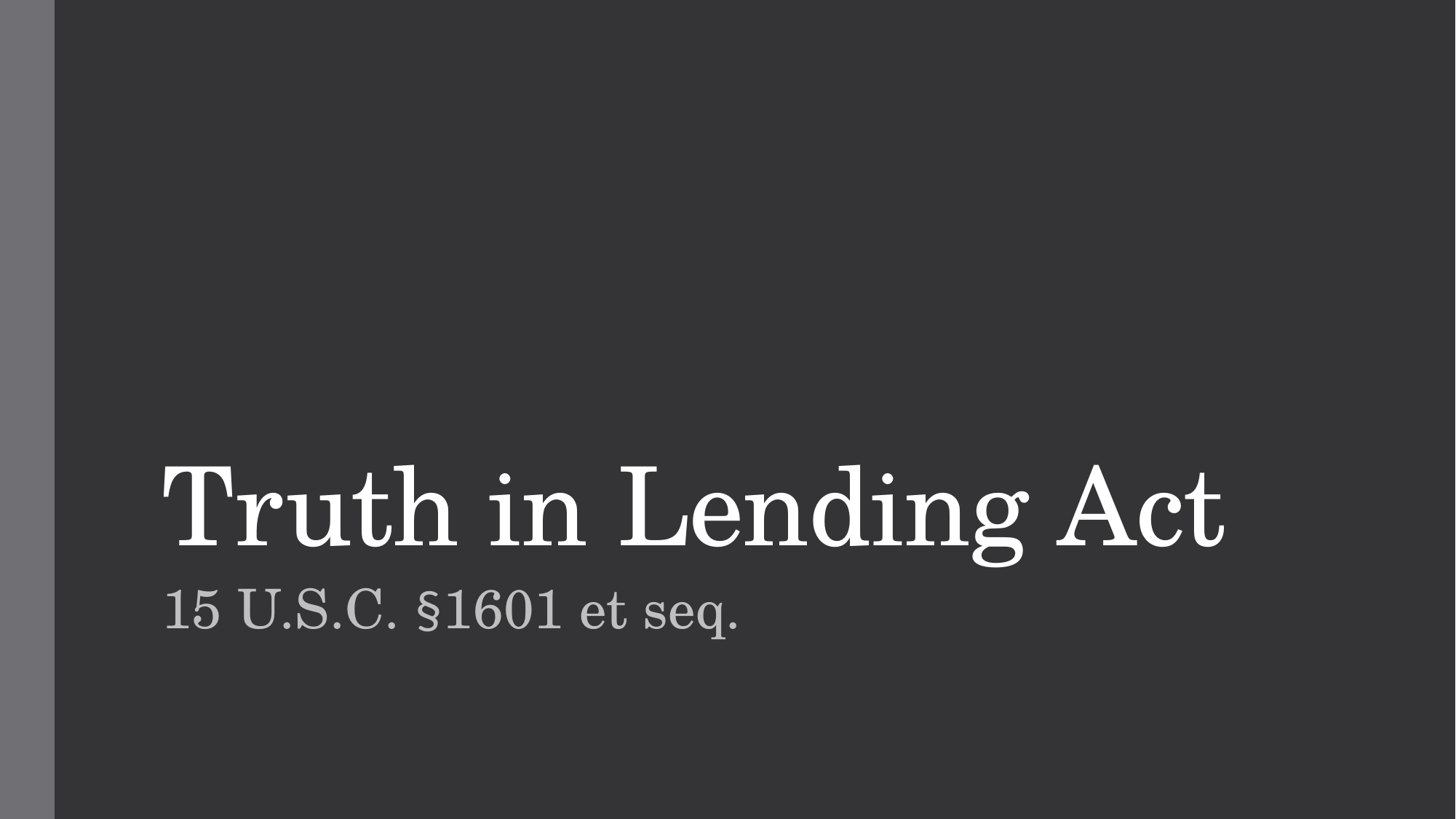

# Truth in Lending Act
15 U.S.C. §1601 et seq.